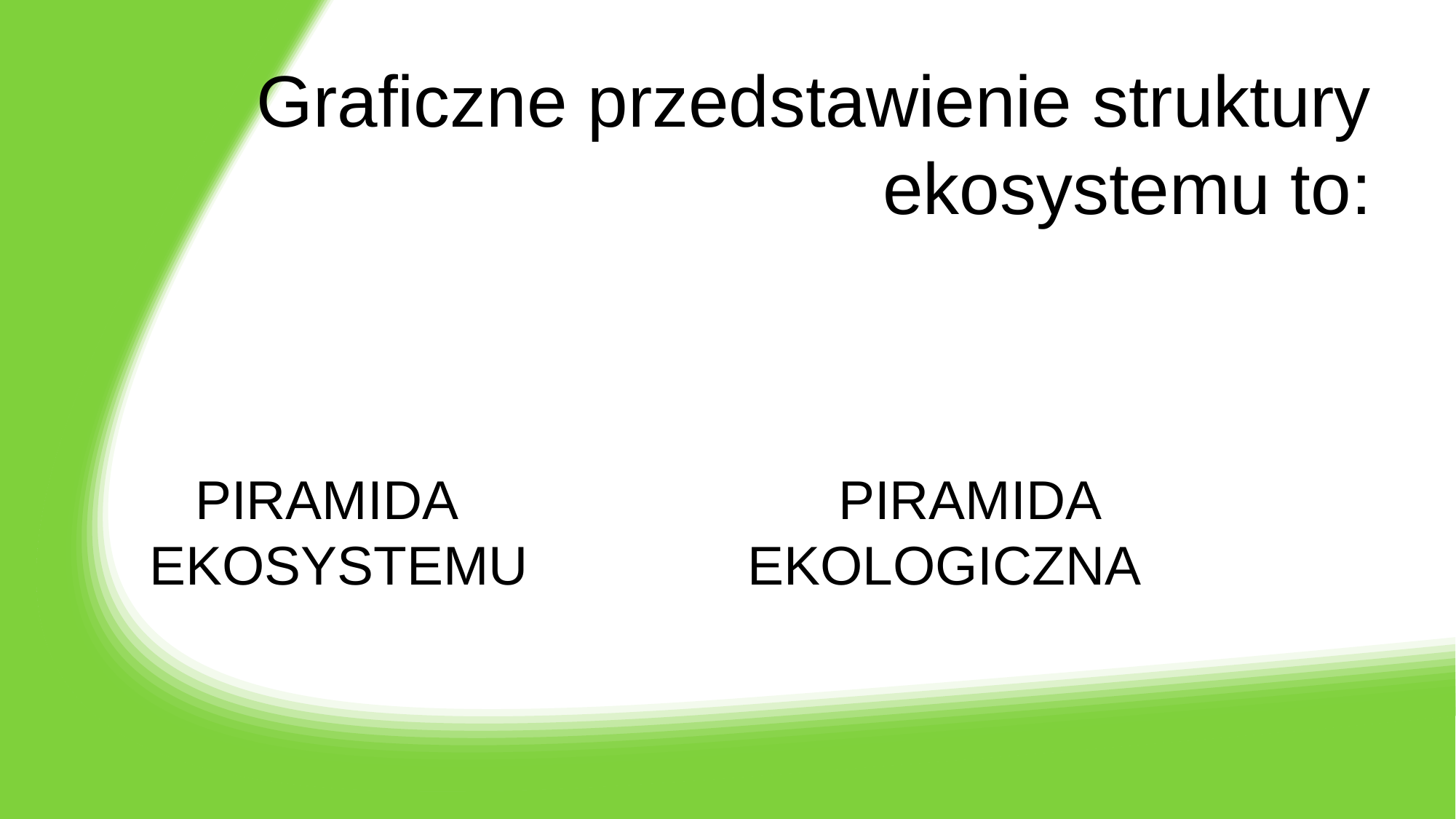

# Graficzne przedstawienie struktury ekosystemu to:
   PIRAMIDA EKOSYSTEMU
      PIRAMIDA EKOLOGICZNA